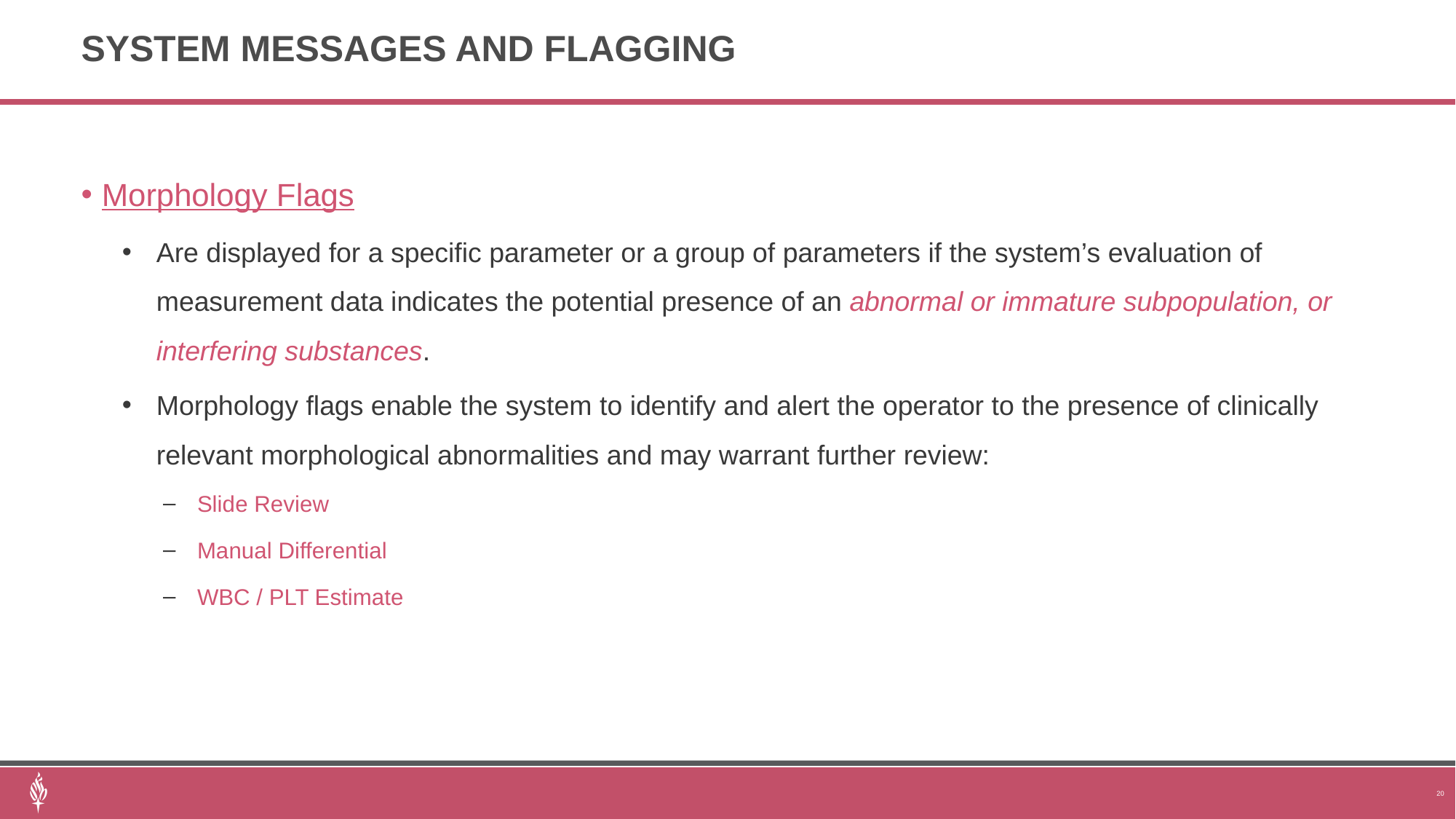

# System Messages and Flagging
Morphology Flags
Are displayed for a specific parameter or a group of parameters if the system’s evaluation of measurement data indicates the potential presence of an abnormal or immature subpopulation, or interfering substances.
Morphology flags enable the system to identify and alert the operator to the presence of clinically relevant morphological abnormalities and may warrant further review:
Slide Review
Manual Differential
WBC / PLT Estimate

20